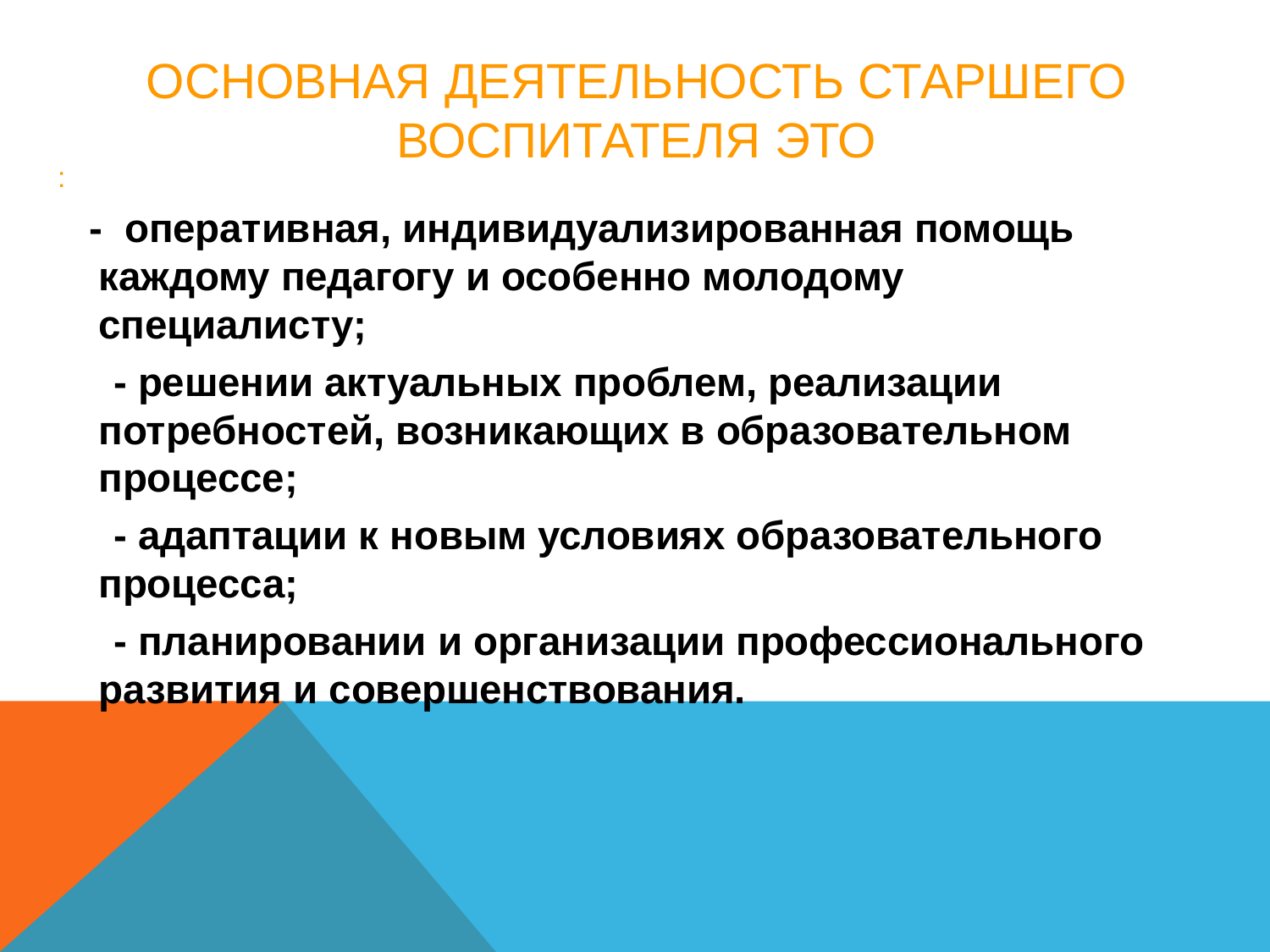

# Основная деятельность старшего воспитателя это
:
    -  оперативная, индивидуализированная помощь каждому педагогу и особенно молодому специалисту;
     - решении актуальных проблем, реализации потребностей, возникающих в образовательном процессе;
     - адаптации к новым условиях образовательного процесса;
     - планировании и организации профессионального развития и совершенствования.